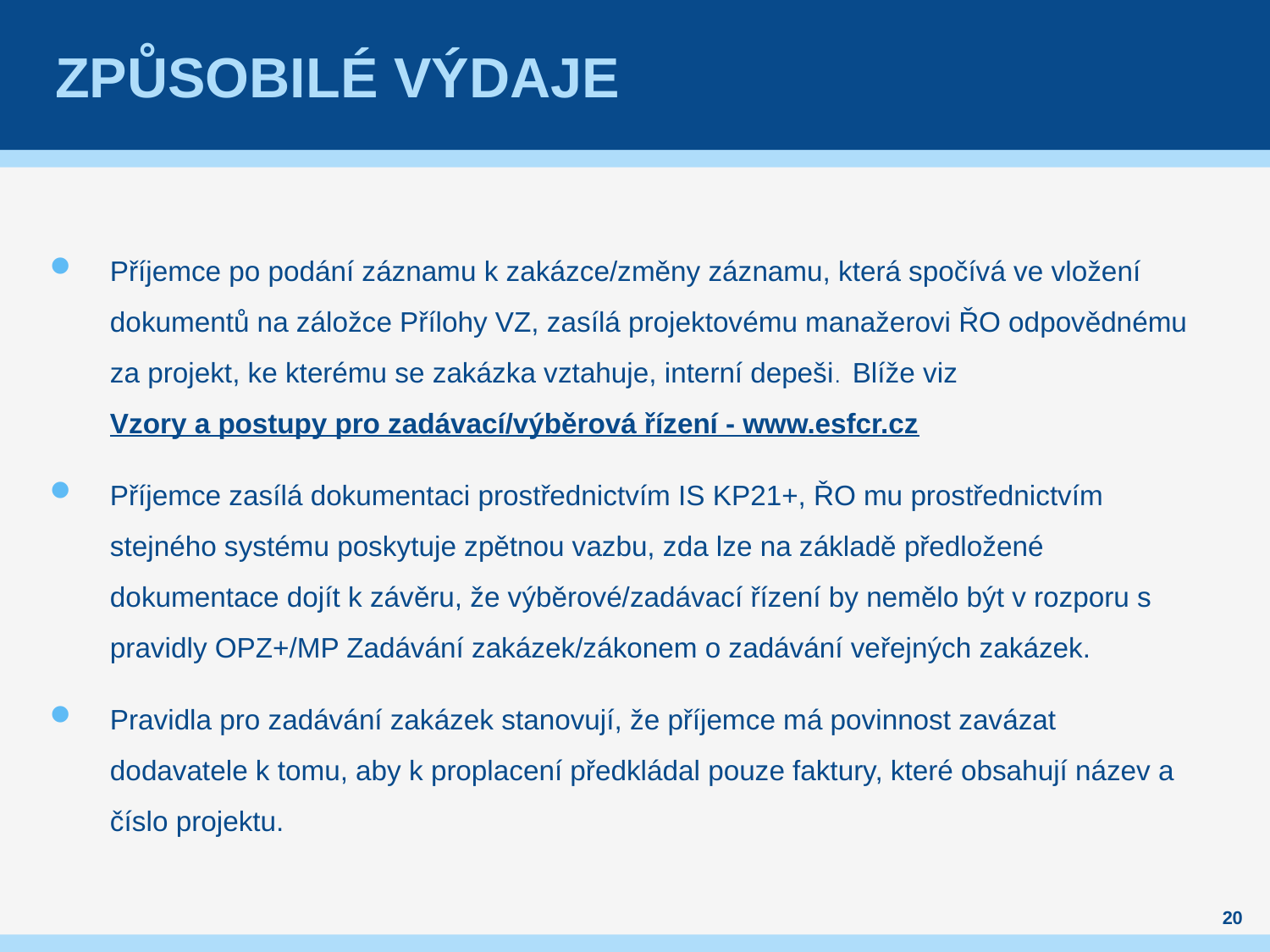

# Způsobilé výdaje
Příjemce po podání záznamu k zakázce/změny záznamu, která spočívá ve vložení dokumentů na záložce Přílohy VZ, zasílá projektovému manažerovi ŘO odpovědnému za projekt, ke kterému se zakázka vztahuje, interní depeši.  Blíže viz  Vzory a postupy pro zadávací/výběrová řízení - www.esfcr.cz
Příjemce zasílá dokumentaci prostřednictvím IS KP21+, ŘO mu prostřednictvím stejného systému poskytuje zpětnou vazbu, zda lze na základě předložené dokumentace dojít k závěru, že výběrové/zadávací řízení by nemělo být v rozporu s pravidly OPZ+/MP Zadávání zakázek/zákonem o zadávání veřejných zakázek.
Pravidla pro zadávání zakázek stanovují, že příjemce má povinnost zavázat dodavatele k tomu, aby k proplacení předkládal pouze faktury, které obsahují název a číslo projektu.

20